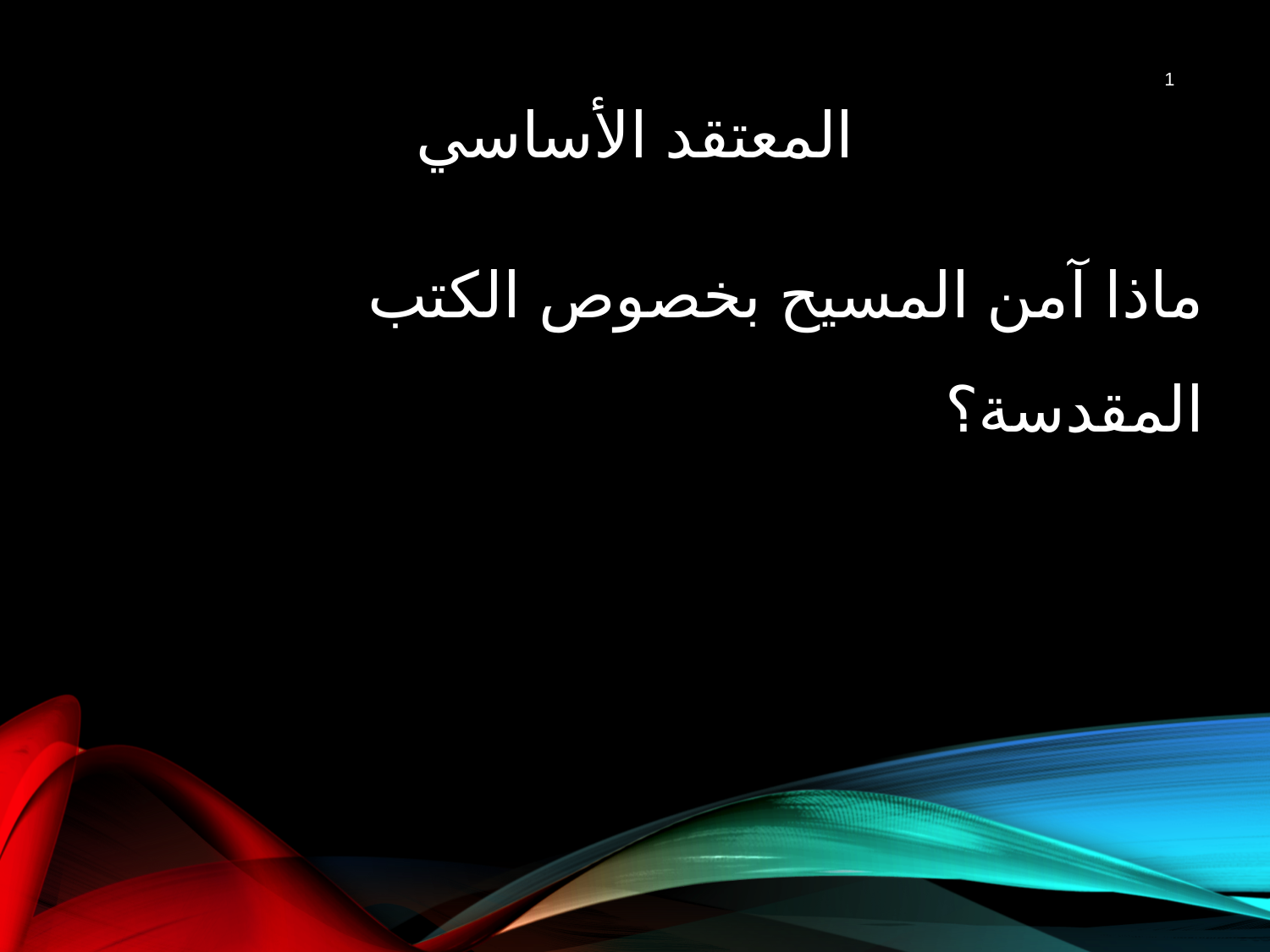

المعتقد الأساسي
1
ماذا آمن المسيح بخصوص الكتب المقدسة؟